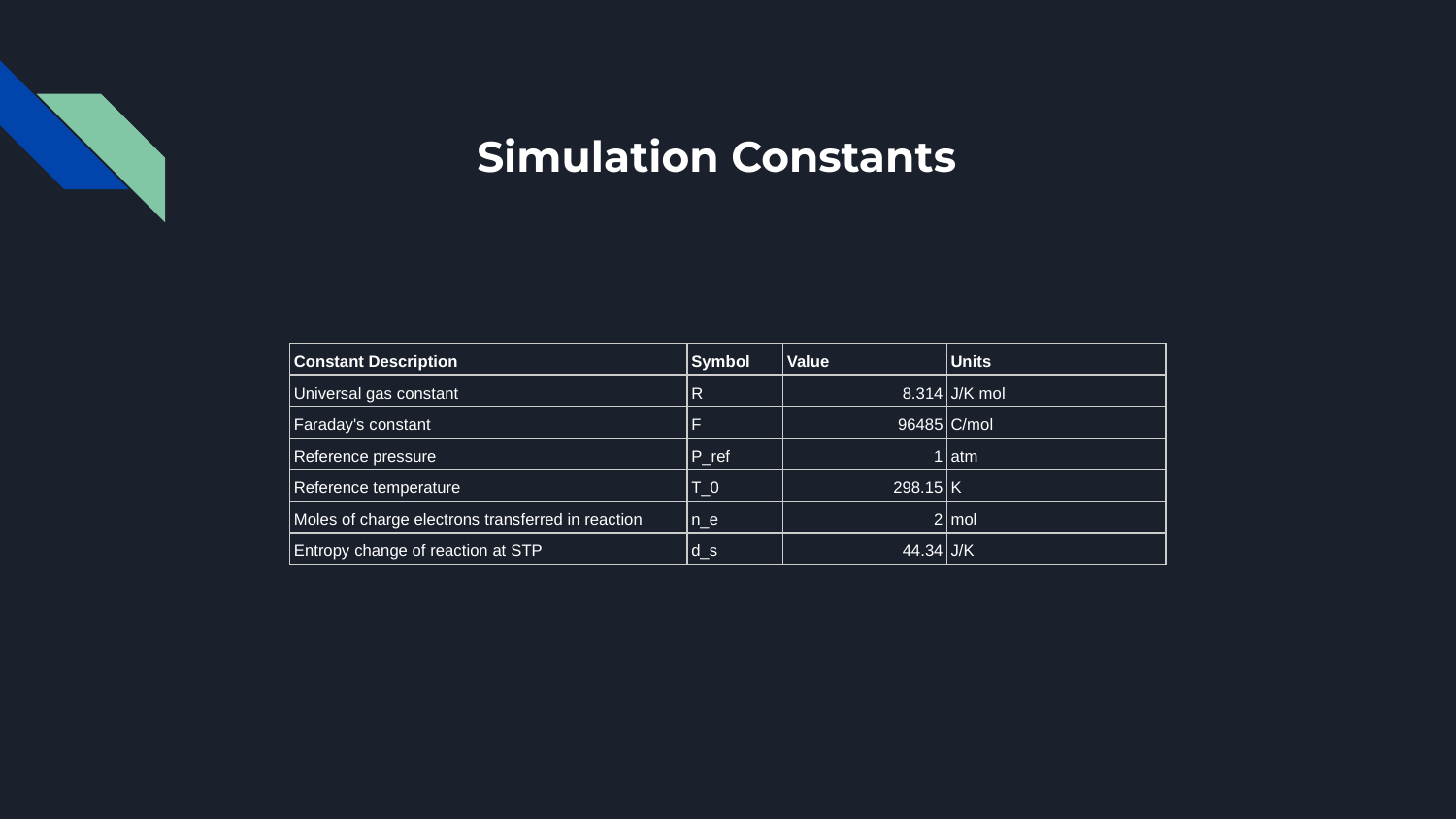

# Simulation Constants
| Constant Description | Symbol | Value | Units |
| --- | --- | --- | --- |
| Universal gas constant | R | 8.314 | J/K mol |
| Faraday's constant | F | 96485 | C/mol |
| Reference pressure | P\_ref | 1 | atm |
| Reference temperature | T\_0 | 298.15 | K |
| Moles of charge electrons transferred in reaction | n\_e | 2 | mol |
| Entropy change of reaction at STP | d\_s | 44.34 | J/K |